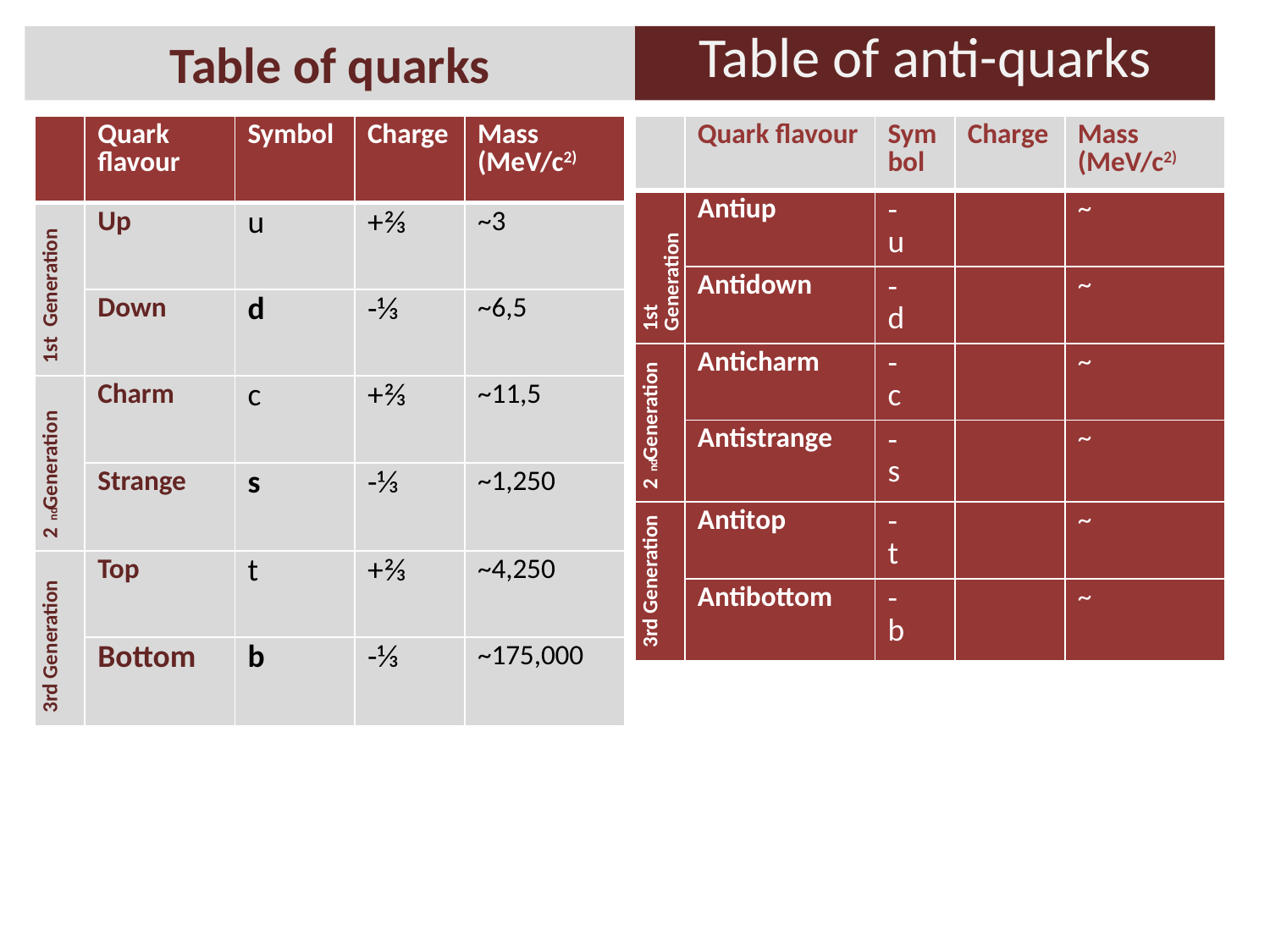

# Table of quarks
Table of anti-quarks
|  | Quark flavour | Symbol | Charge | Mass (MeV/c2) |
| --- | --- | --- | --- | --- |
| 1st Generation | Up | u | +⅔ | ~3 |
|  | Down | d | -⅓ | ~6,5 |
| 2nd Generation | Charm | c | +⅔ | ~11,5 |
|  | Strange | s | -⅓ | ~1,250 |
| 3rd Generation | Top | t | +⅔ | ~4,250 |
|  | Bottom | b | -⅓ | ~175,000 |
|  | Quark flavour | Symbol | Charge | Mass (MeV/c2) |
| --- | --- | --- | --- | --- |
| 1st Generation | Antiup | - u |  | ~ |
|  | Antidown | - d |  | ~ |
| 2nd Generation | Anticharm | - c |  | ~ |
|  | Antistrange | - s |  | ~ |
| 3rd Generation | Antitop | - t |  | ~ |
|  | Antibottom | - b |  | ~ |